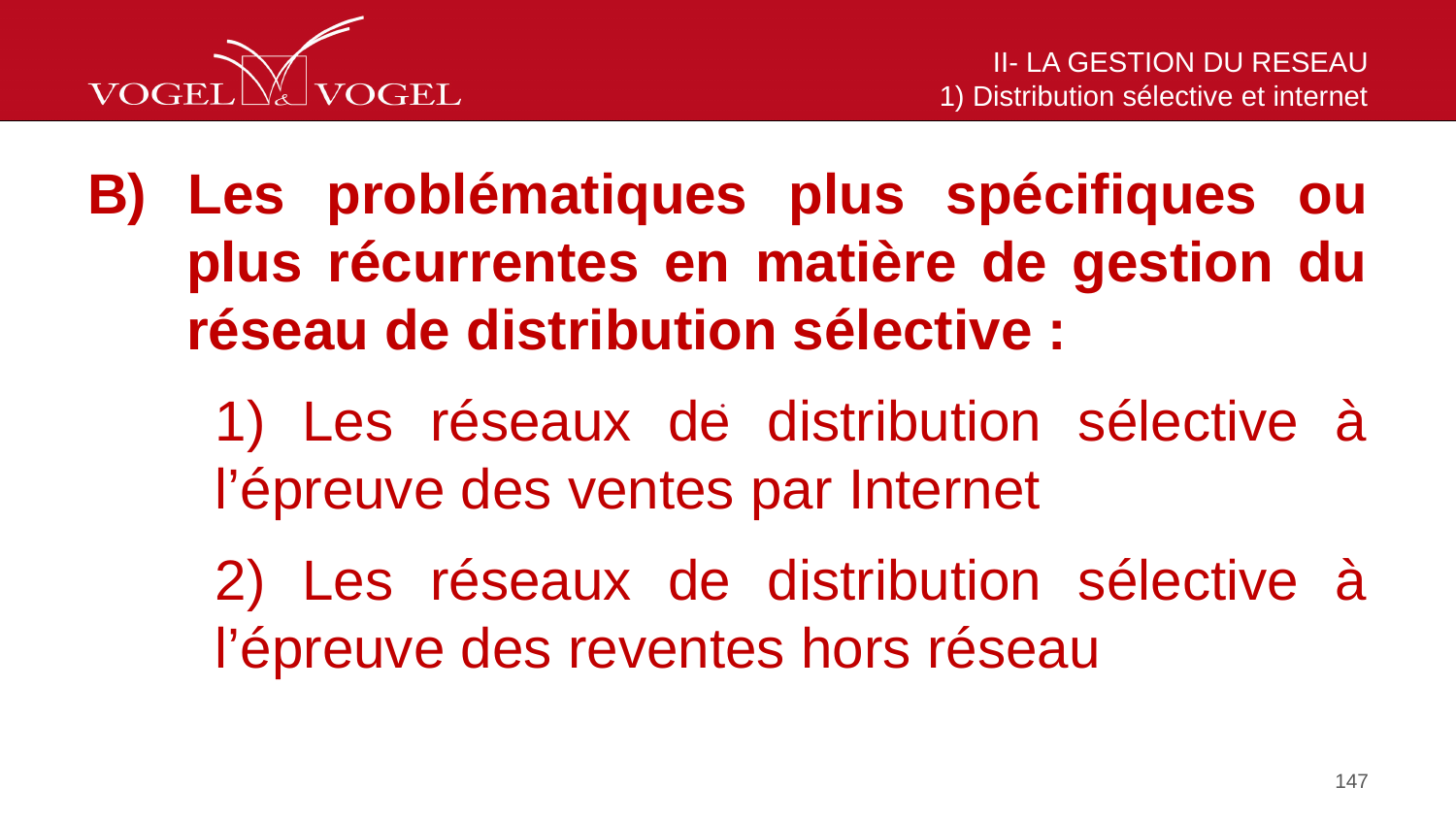

# II- LA GESTION DU RESEAU 1) Distribution sélective et internet
B) Les problématiques plus spécifiques ou plus récurrentes en matière de gestion du réseau de distribution sélective :
1) Les réseaux de distribution sélective à l’épreuve des ventes par Internet
2) Les réseaux de distribution sélective à l’épreuve des reventes hors réseau

147